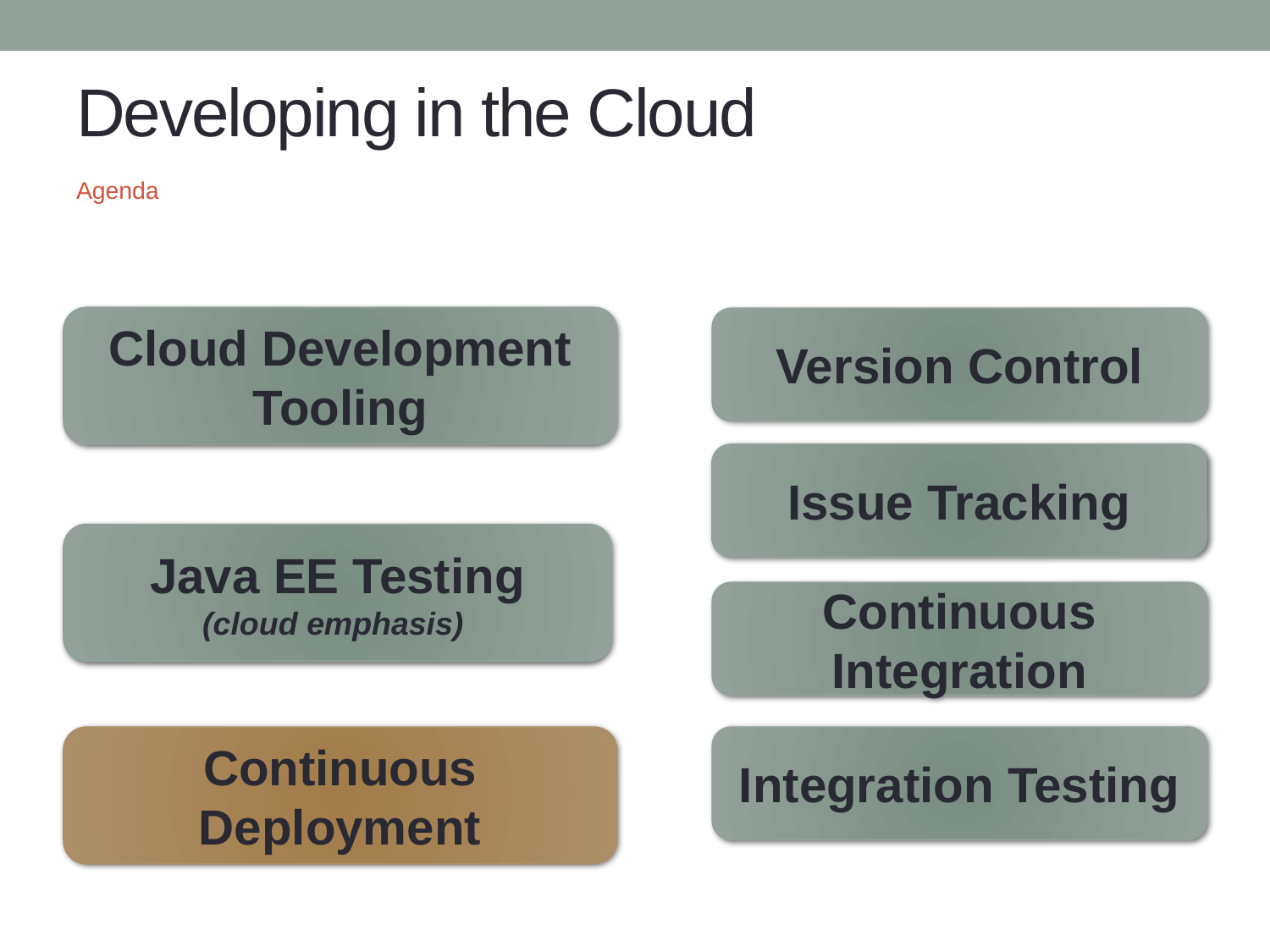

# Developing in the Cloud
Agenda

Cloud Development Tooling
Version Control
Issue Tracking
Java EE Testing
(cloud emphasis)
Continuous Integration
Continuous Deployment
Integration Testing